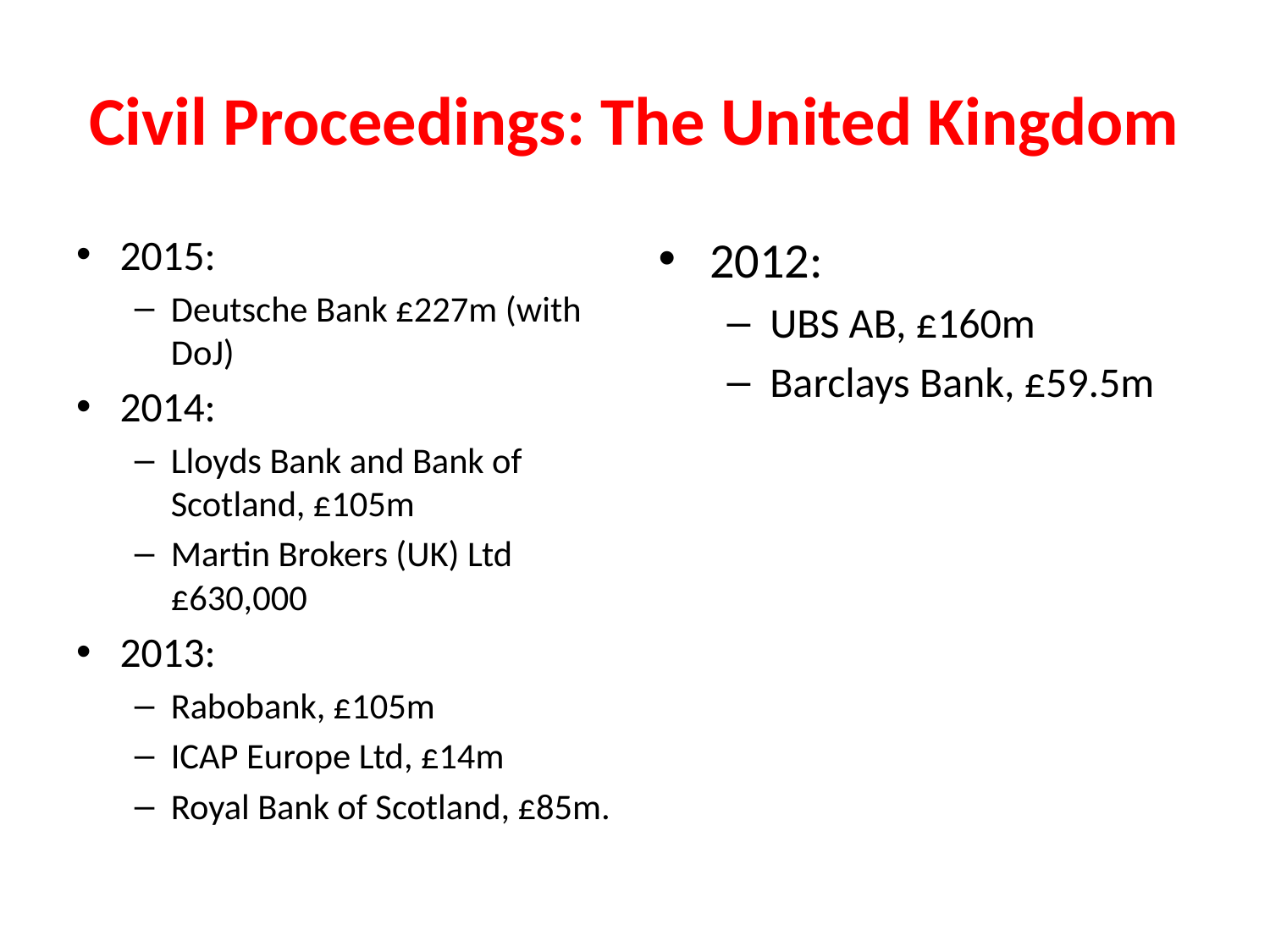

# Civil Proceedings: The United Kingdom
2015:
Deutsche Bank £227m (with DoJ)
2014:
Lloyds Bank and Bank of Scotland, £105m
Martin Brokers (UK) Ltd £630,000
2013:
Rabobank, £105m
ICAP Europe Ltd, £14m
Royal Bank of Scotland, £85m.

2012:
UBS AB, £160m
Barclays Bank, £59.5m